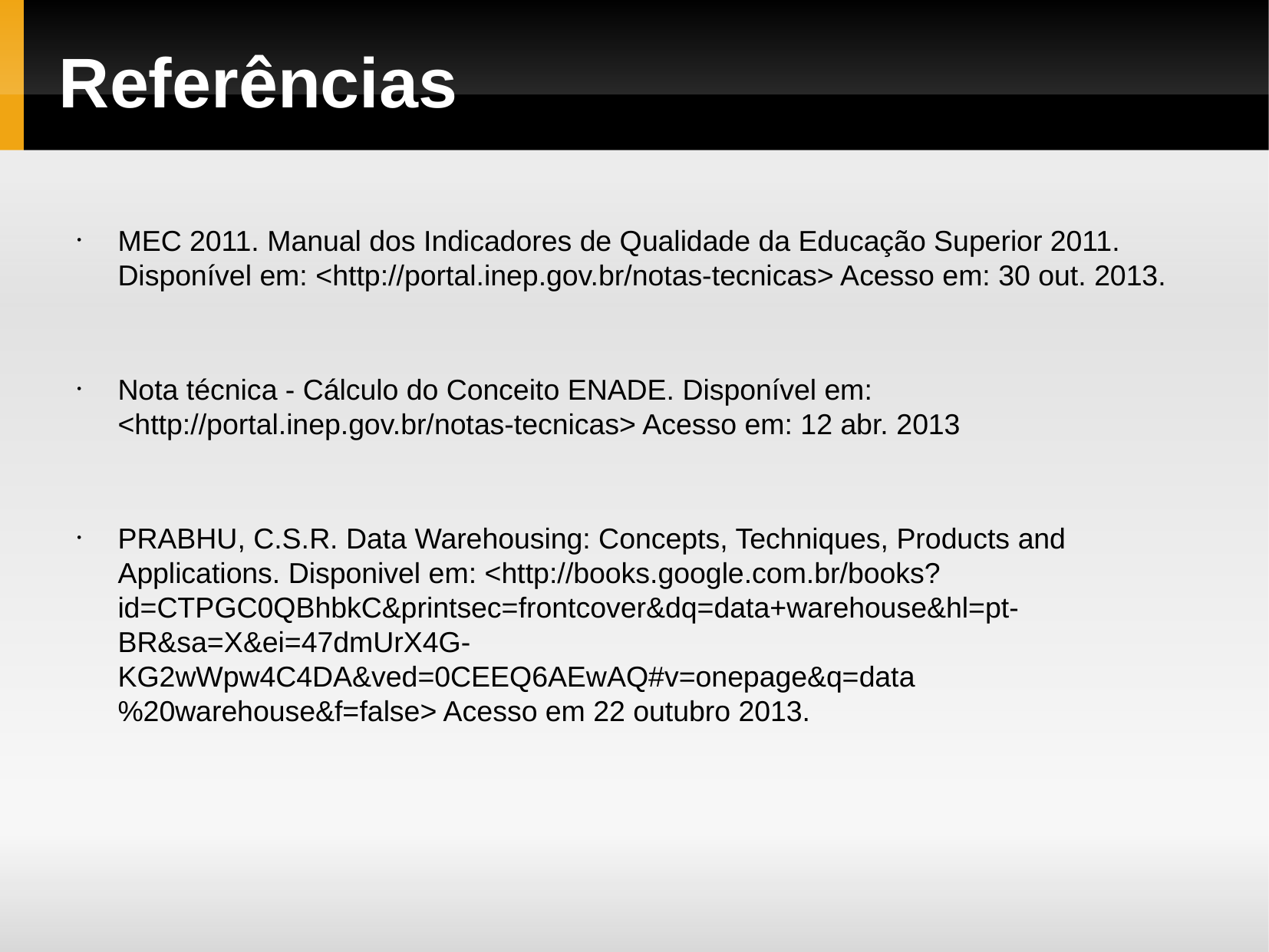

Referências
MEC 2011. Manual dos Indicadores de Qualidade da Educação Superior 2011. Disponível em: <http://portal.inep.gov.br/notas-tecnicas> Acesso em: 30 out. 2013.

Nota técnica - Cálculo do Conceito ENADE. Disponível em: <http://portal.inep.gov.br/notas-tecnicas> Acesso em: 12 abr. 2013

PRABHU, C.S.R. Data Warehousing: Concepts, Techniques, Products and Applications. Disponivel em: <http://books.google.com.br/books?id=CTPGC0QBhbkC&printsec=frontcover&dq=data+warehouse&hl=pt-BR&sa=X&ei=47dmUrX4G-KG2wWpw4C4DA&ved=0CEEQ6AEwAQ#v=onepage&q=data%20warehouse&f=false> Acesso em 22 outubro 2013.